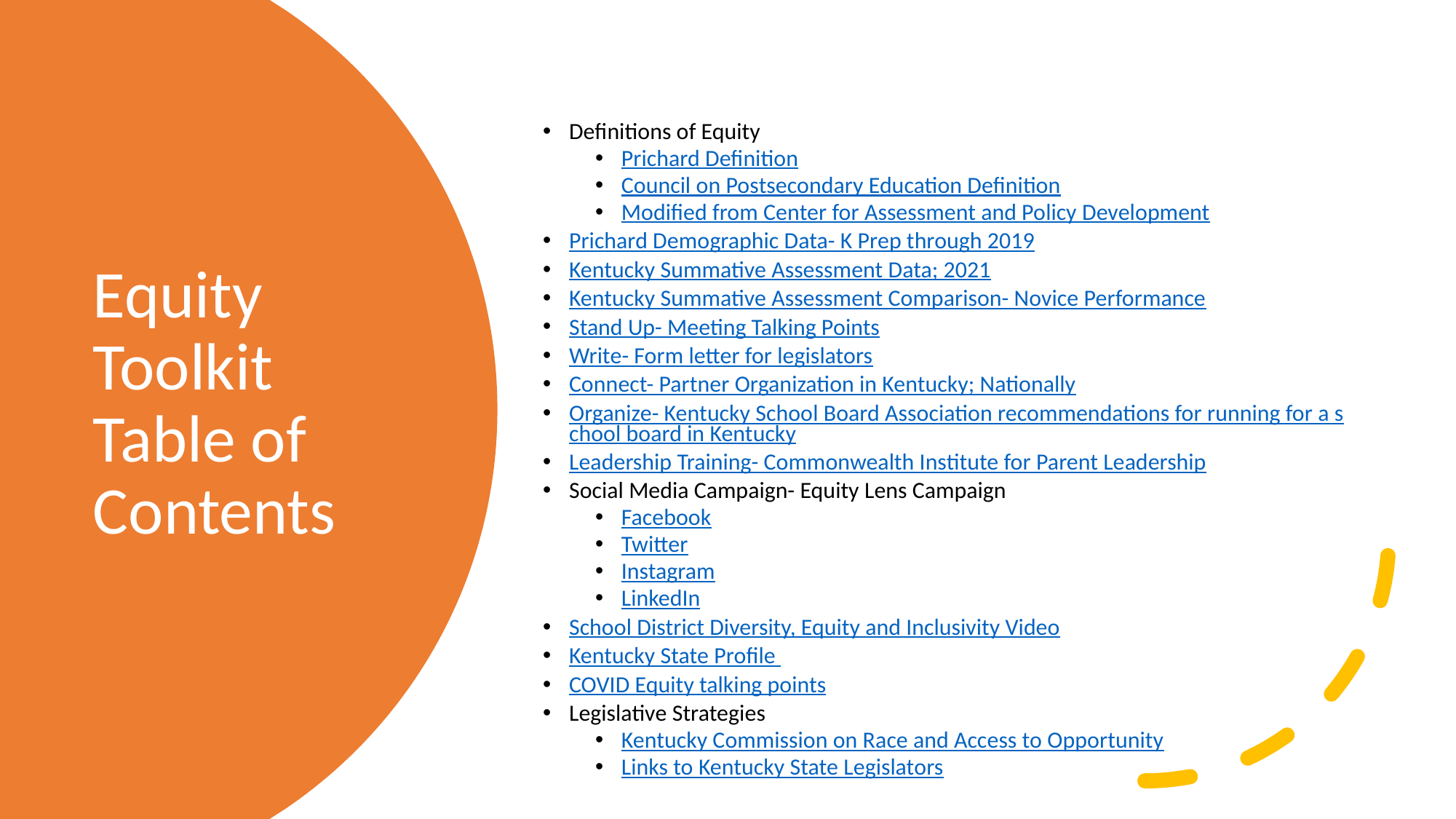

Definitions of Equity
Prichard Definition
Council on Postsecondary Education Definition
Modified from Center for Assessment and Policy Development
Prichard Demographic Data- K Prep through 2019
Kentucky Summative Assessment Data; 2021
Kentucky Summative Assessment Comparison- Novice Performance
Stand Up- Meeting Talking Points
Write- Form letter for legislators
Connect- Partner Organization in Kentucky; Nationally
Organize- Kentucky School Board Association recommendations for running for a school board in Kentucky
Leadership Training- Commonwealth Institute for Parent Leadership
Social Media Campaign- Equity Lens Campaign
Facebook
Twitter
Instagram
LinkedIn
School District Diversity, Equity and Inclusivity Video
Kentucky State Profile
COVID Equity talking points
Legislative Strategies
Kentucky Commission on Race and Access to Opportunity
Links to Kentucky State Legislators

# Equity Toolkit Table of Contents